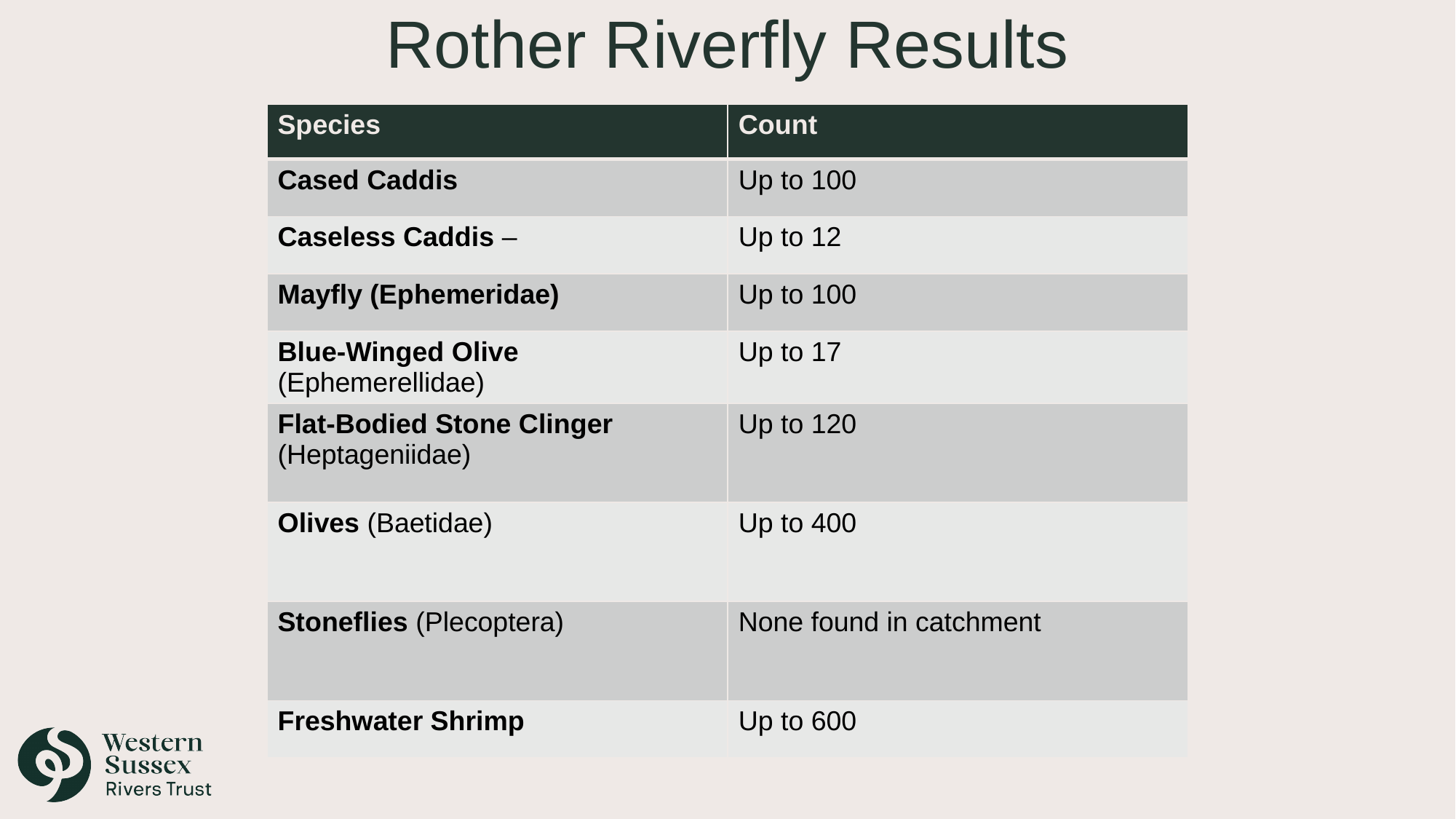

# Rother Riverfly Results

| Species | Count |
| --- | --- |
| Cased Caddis | Up to 100 |
| Caseless Caddis – | Up to 12 |
| Mayfly (Ephemeridae) | Up to 100 |
| Blue-Winged Olive (Ephemerellidae) | Up to 17 |
| Flat-Bodied Stone Clinger (Heptageniidae) | Up to 120 |
| Olives (Baetidae) | Up to 400 |
| Stoneflies (Plecoptera) | None found in catchment |
| Freshwater Shrimp | Up to 600 |